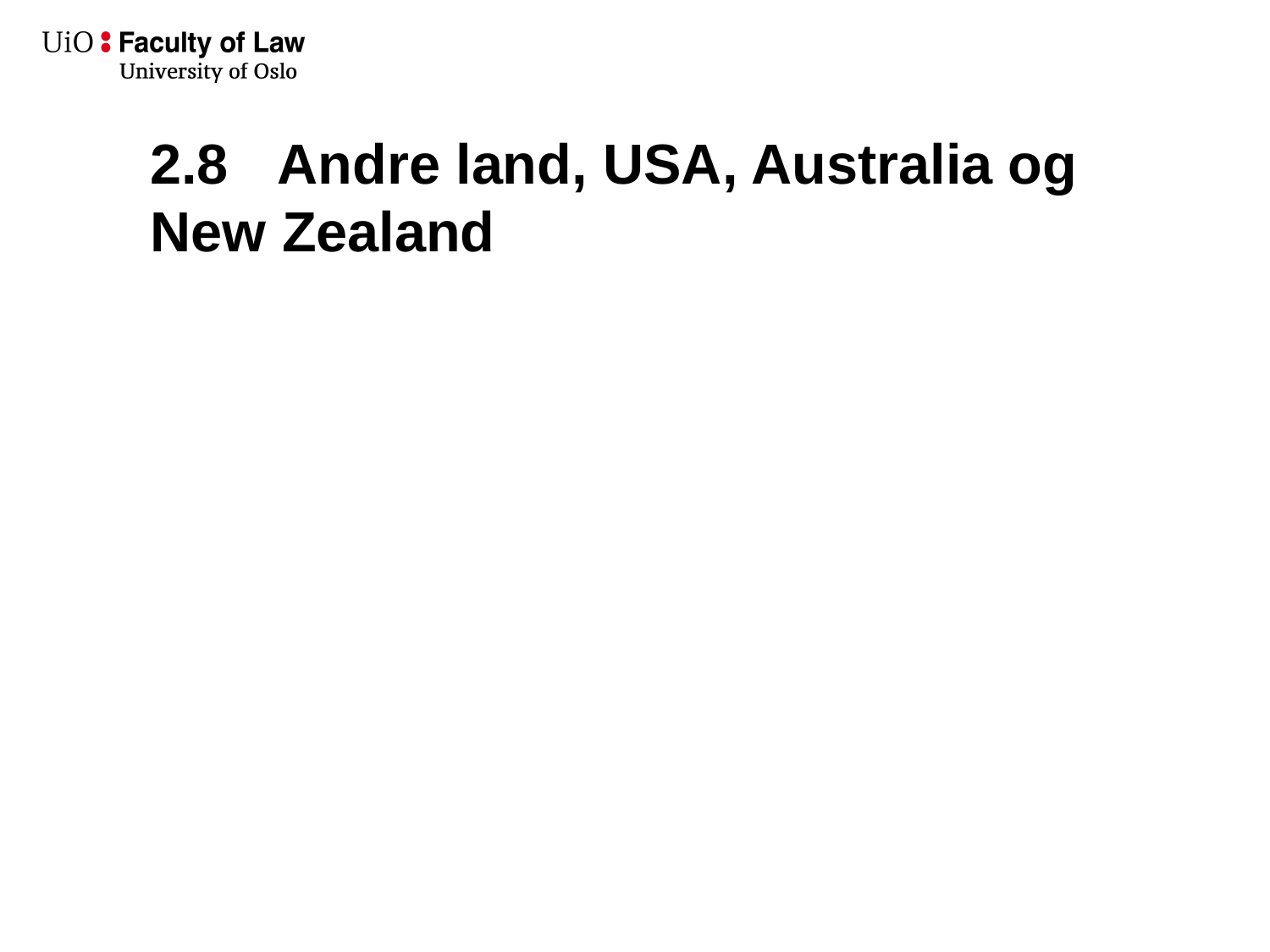

# 2.8	Andre land, USA, Australia og New Zealand